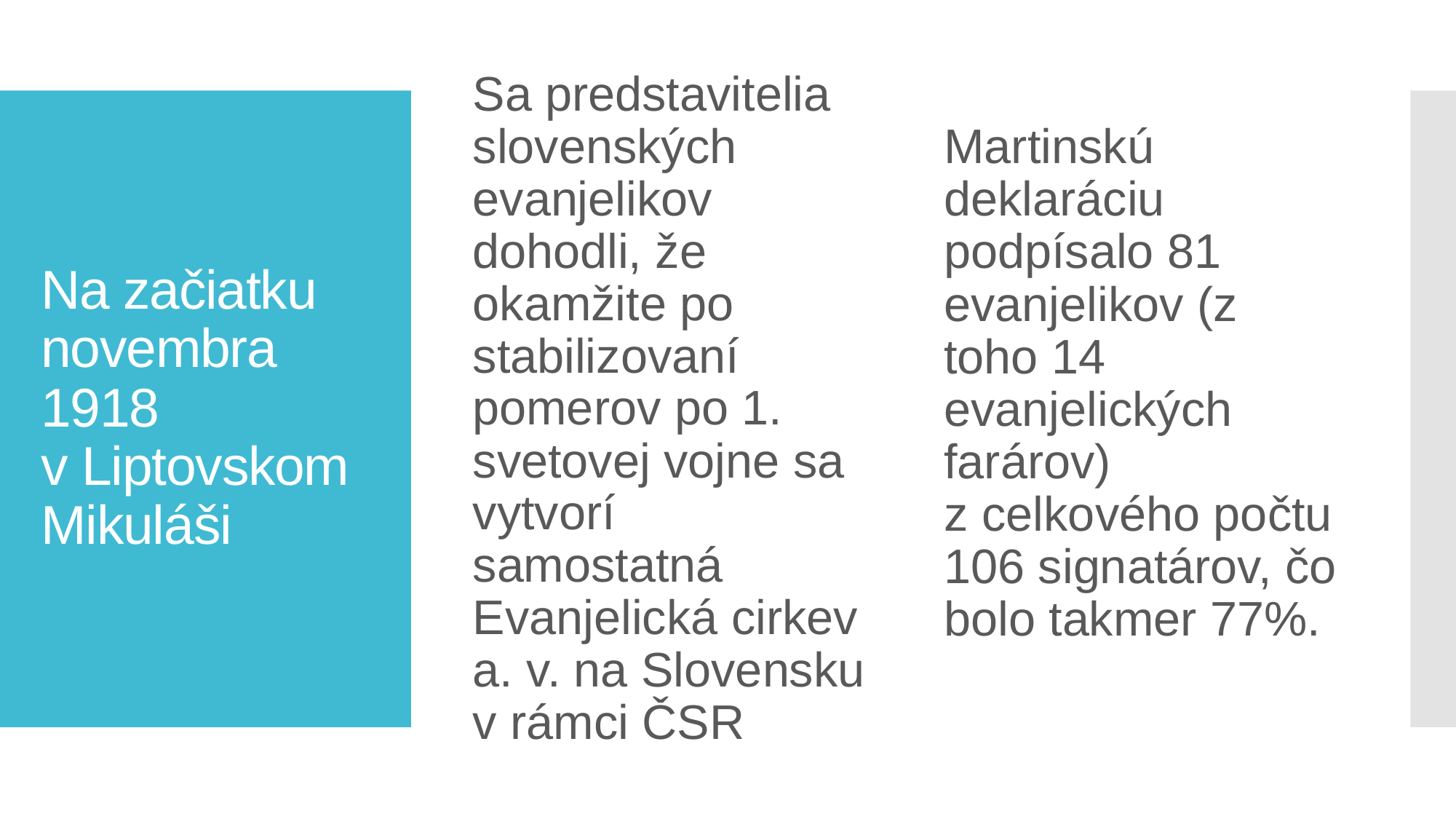

Sa predstavitelia slovenských evanjelikov dohodli, že okamžite po stabilizovaní pomerov po 1. svetovej vojne sa vytvorí samostatná Evanjelická cirkev a. v. na Slovensku v rámci ČSR
Martinskú deklaráciu podpísalo 81 evanjelikov (z toho 14 evanjelických farárov) z celkového počtu 106 signatárov, čo bolo takmer 77%.

# Na začiatku novembra 1918  v Liptovskom Mikuláši